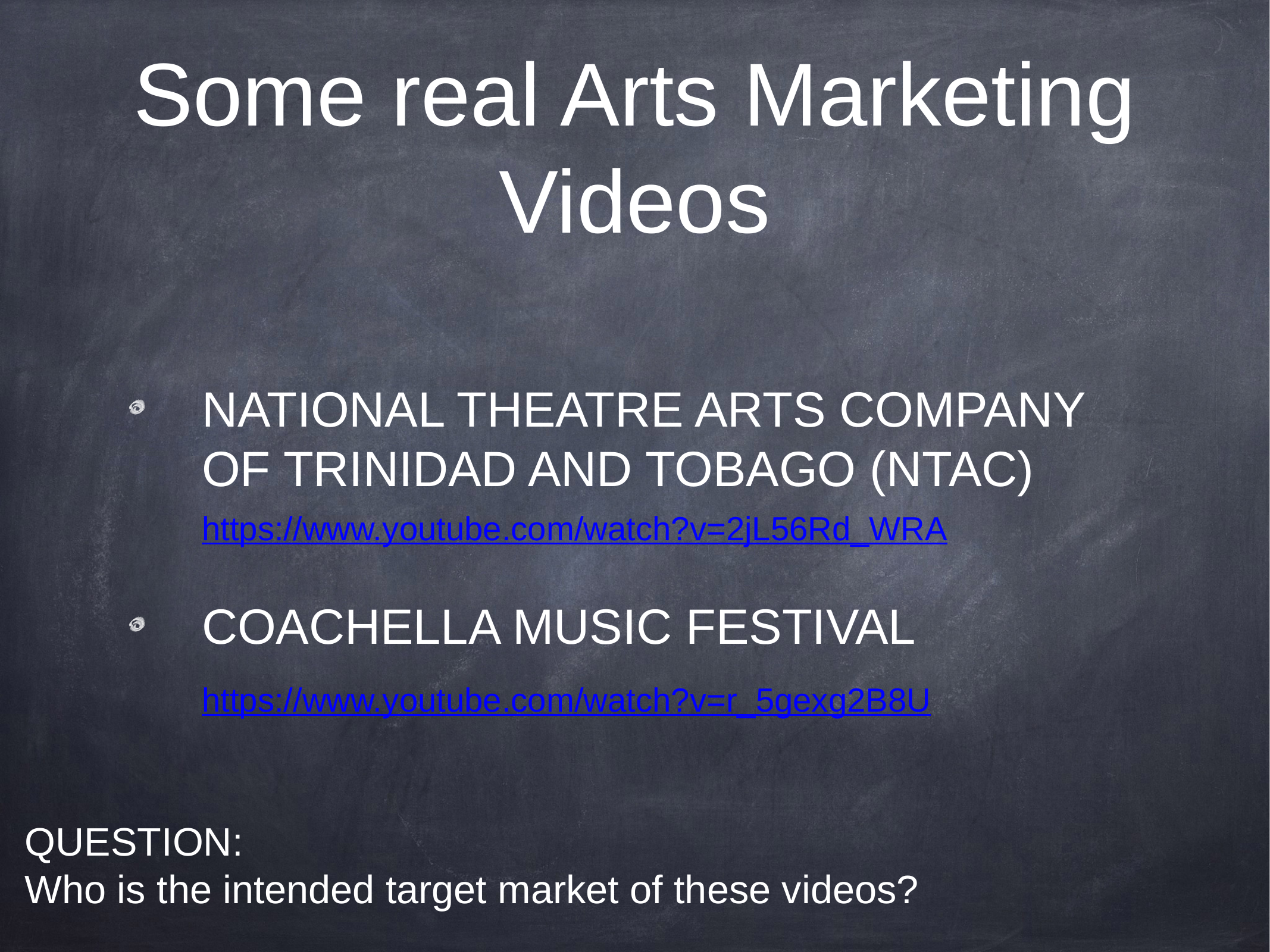

# Some real Arts Marketing Videos
NATIONAL THEATRE ARTS COMPANY OF TRINIDAD AND TOBAGO (NTAC)    https://www.youtube.com/watch?v=2jL56Rd_WRA
COACHELLA MUSIC FESTIVAL https://www.youtube.com/watch?v=r_5gexg2B8U
QUESTION:
Who is the intended target market of these videos?